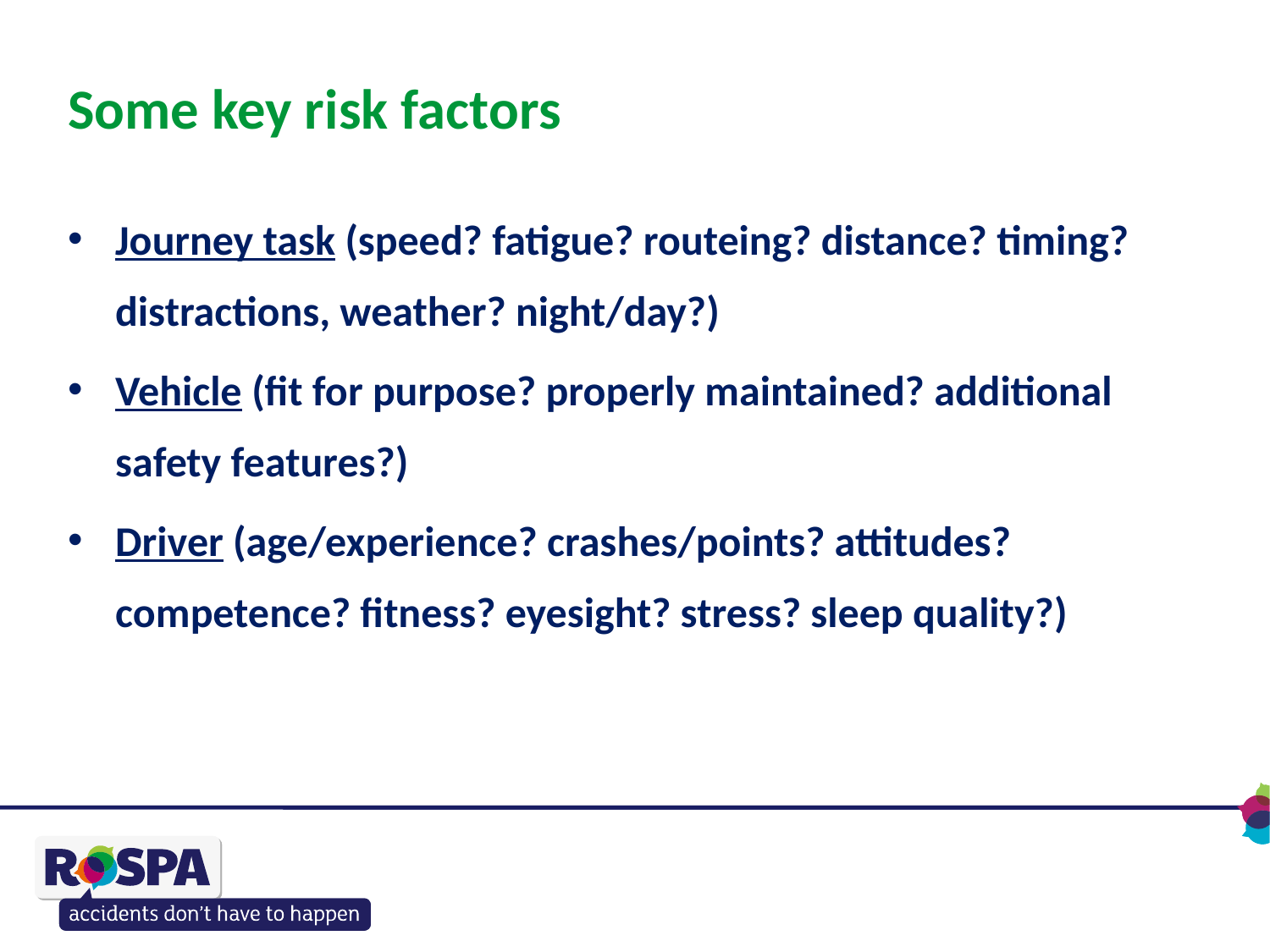

# Some key risk factors
Journey task (speed? fatigue? routeing? distance? timing?distractions, weather? night/day?)
Vehicle (fit for purpose? properly maintained? additional safety features?)
Driver (age/experience? crashes/points? attitudes? competence? fitness? eyesight? stress? sleep quality?)